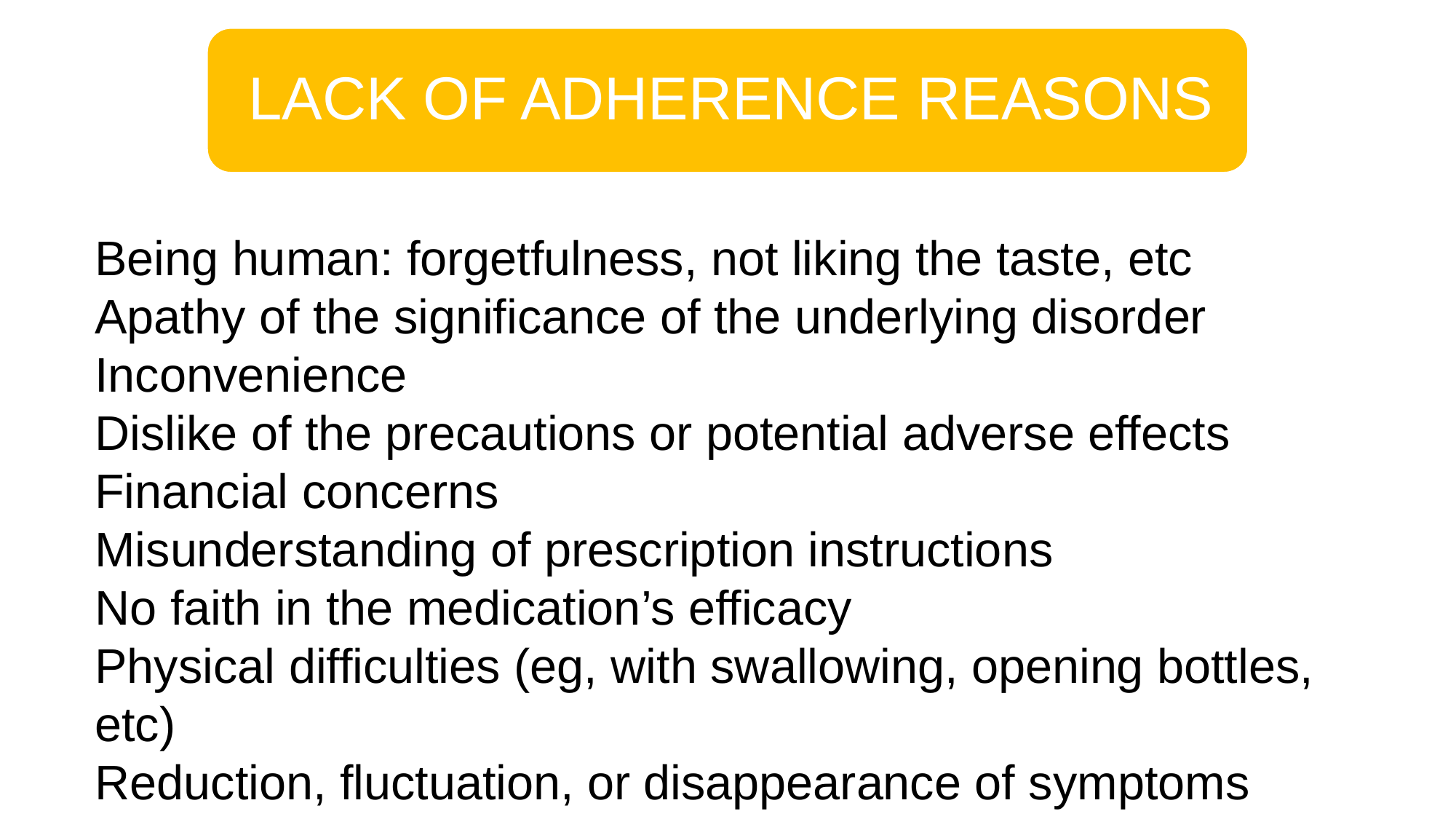

LACK OF ADHERENCE REASONS
Being human: forgetfulness, not liking the taste, etc
Apathy of the significance of the underlying disorder
Inconvenience
Dislike of the precautions or potential adverse effects
Financial concerns
Misunderstanding of prescription instructions
No faith in the medication’s efficacy
Physical difficulties (eg, with swallowing, opening bottles, etc)
Reduction, fluctuation, or disappearance of symptoms